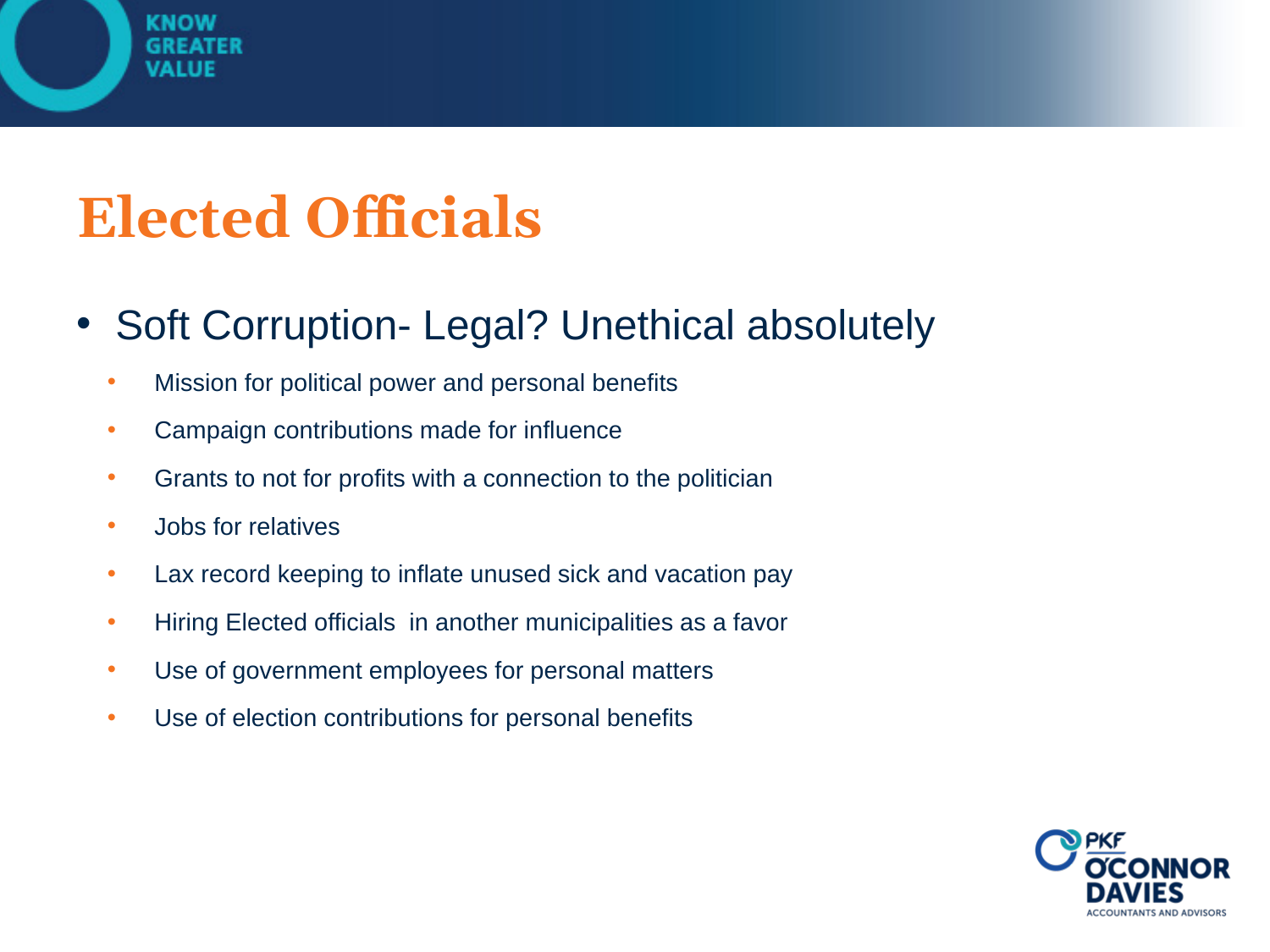

# Elected Officials
Soft Corruption- Legal? Unethical absolutely
Mission for political power and personal benefits
Campaign contributions made for influence
Grants to not for profits with a connection to the politician
Jobs for relatives
Lax record keeping to inflate unused sick and vacation pay
Hiring Elected officials  in another municipalities as a favor
Use of government employees for personal matters
Use of election contributions for personal benefits